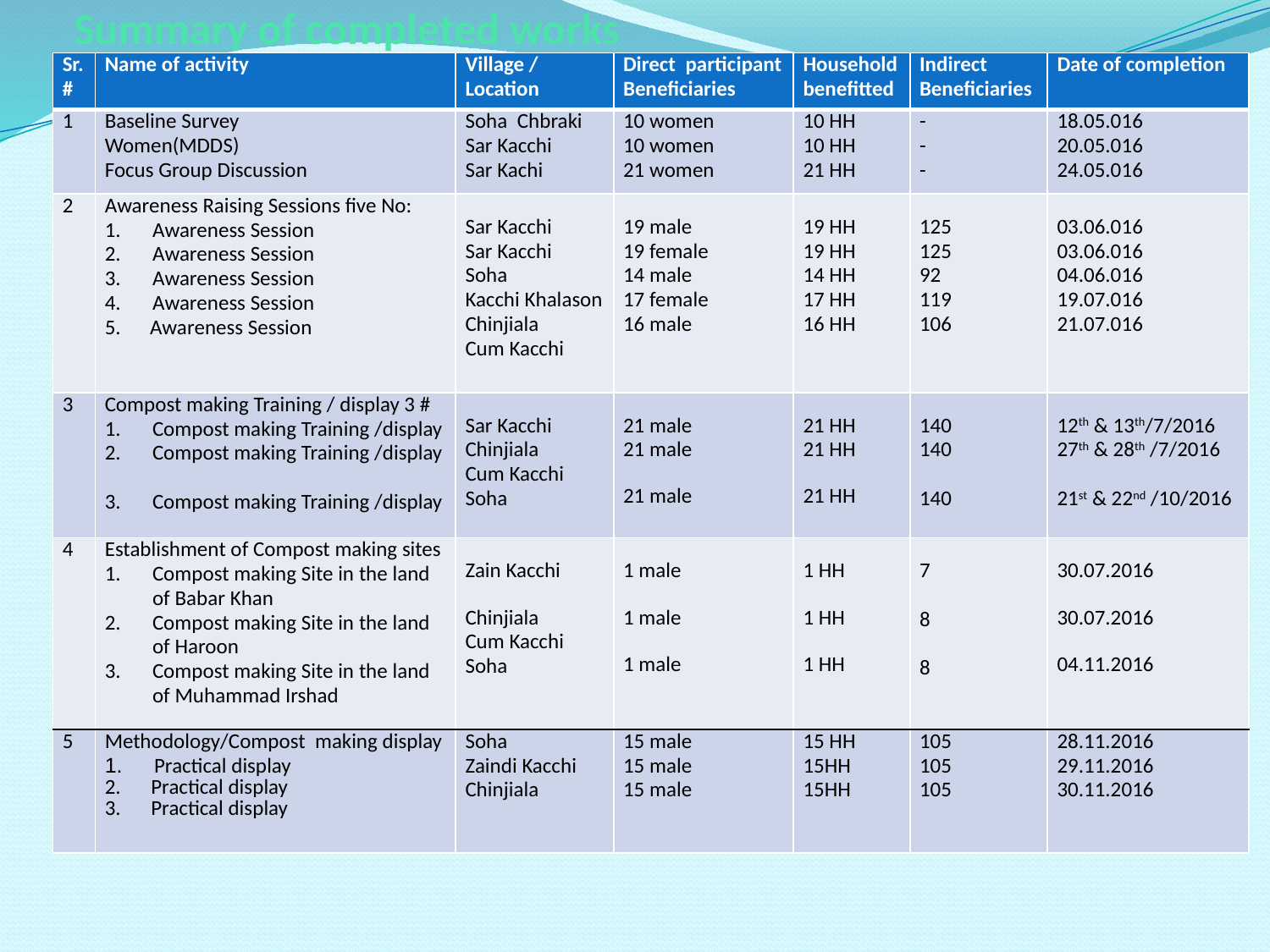

# Summary of completed works
| Sr.# | Name of activity | Village / Location | Direct participant Beneficiaries | Household benefitted | Indirect Beneficiaries | Date of completion |
| --- | --- | --- | --- | --- | --- | --- |
| 1 | Baseline Survey Women(MDDS) Focus Group Discussion | Soha Chbraki Sar Kacchi Sar Kachi | 10 women 10 women 21 women | 10 HH 10 HH 21 HH | - - - | 18.05.016 20.05.016 24.05.016 |
| 2 | Awareness Raising Sessions five No: Awareness Session Awareness Session Awareness Session Awareness Session 5. Awareness Session | Sar Kacchi Sar Kacchi Soha Kacchi Khalason Chinjiala Cum Kacchi | 19 male 19 female 14 male 17 female 16 male | 19 HH 19 HH 14 HH 17 HH 16 HH | 125 125 92 119 106 | 03.06.016 03.06.016 04.06.016 19.07.016 21.07.016 |
| 3 | Compost making Training / display 3 # Compost making Training /display Compost making Training /display Compost making Training /display | Sar Kacchi Chinjiala Cum Kacchi Soha | 21 male 21 male 21 male | 21 HH 21 HH 21 HH | 140 140 140 | 12th & 13th/7/2016 27th & 28th /7/2016 21st & 22nd /10/2016 |
| 4 | Establishment of Compost making sites Compost making Site in the land of Babar Khan Compost making Site in the land of Haroon Compost making Site in the land of Muhammad Irshad | Zain Kacchi Chinjiala Cum Kacchi Soha | 1 male 1 male 1 male | 1 HH 1 HH 1 HH | 7 8 8 | 30.07.2016 30.07.2016 04.11.2016 |
| 5 | Methodology/Compost making display Practical display   Practical display Practical display | Soha Zaindi Kacchi Chinjiala | 15 male 15 male 15 male | 15 HH 15HH 15HH | 105 105 105 | 28.11.2016 29.11.2016 30.11.2016 |
Summary of completed works: